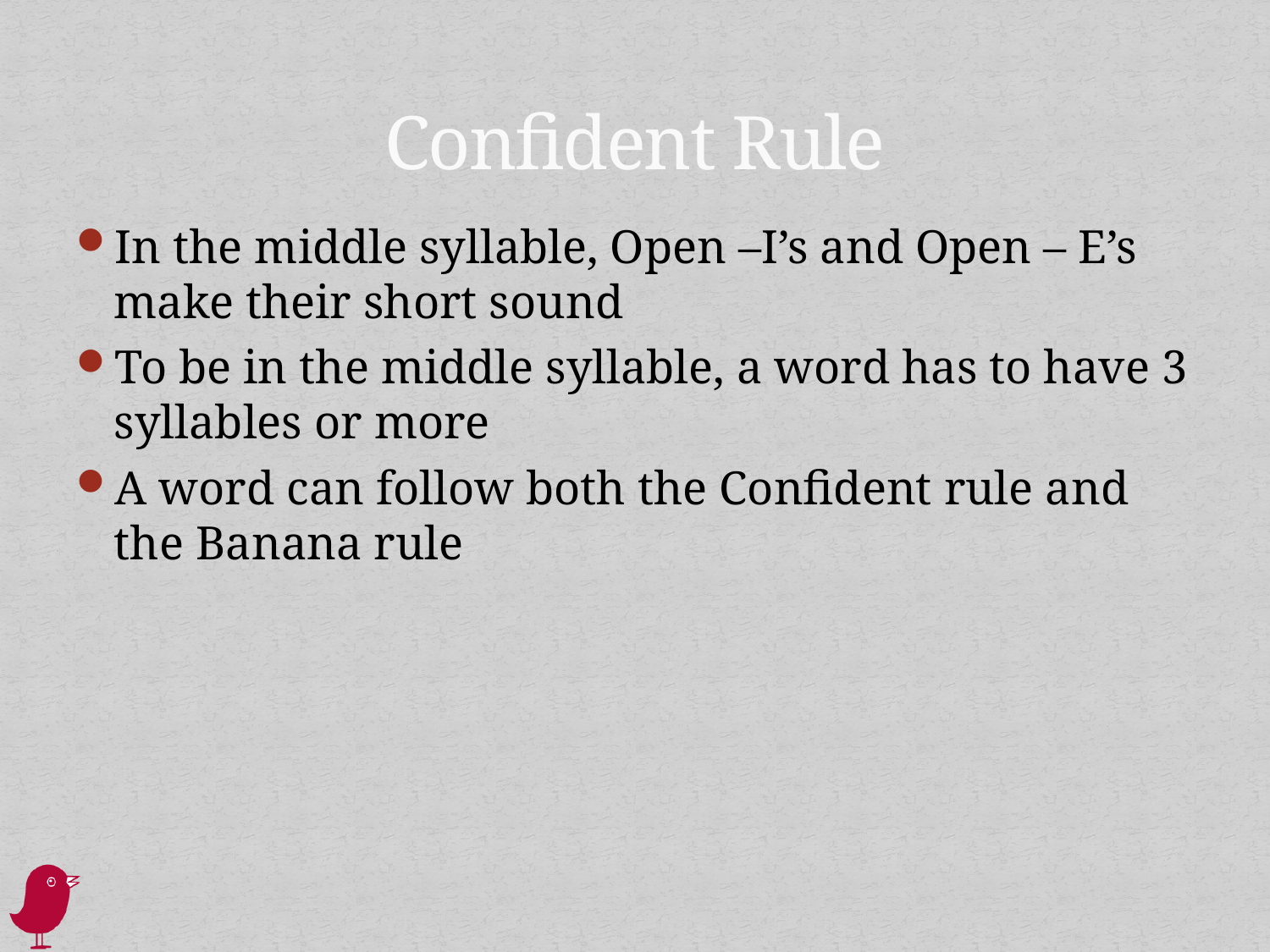

# Confident Rule
In the middle syllable, Open –I’s and Open – E’s make their short sound
To be in the middle syllable, a word has to have 3 syllables or more
A word can follow both the Confident rule and the Banana rule